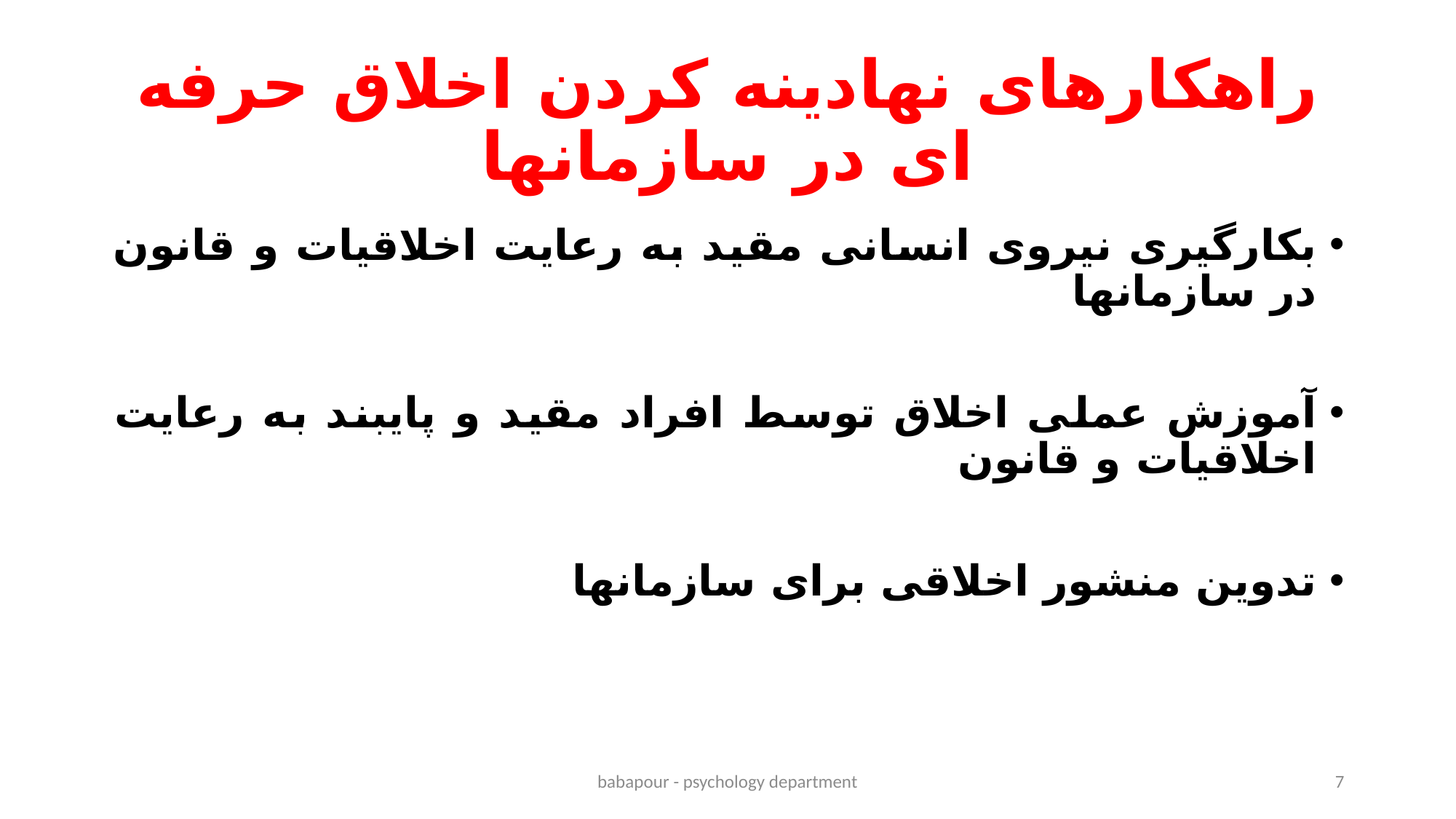

# راهکارهای نهادینه کردن اخلاق حرفه ای در سازمانها
بکارگیری نیروی انسانی مقید به رعایت اخلاقیات و قانون در سازمانها

آموزش عملی اخلاق توسط افراد مقید و پایبند به رعایت اخلاقیات و قانون

تدوین منشور اخلاقی برای سازمانها
babapour - psychology department
7